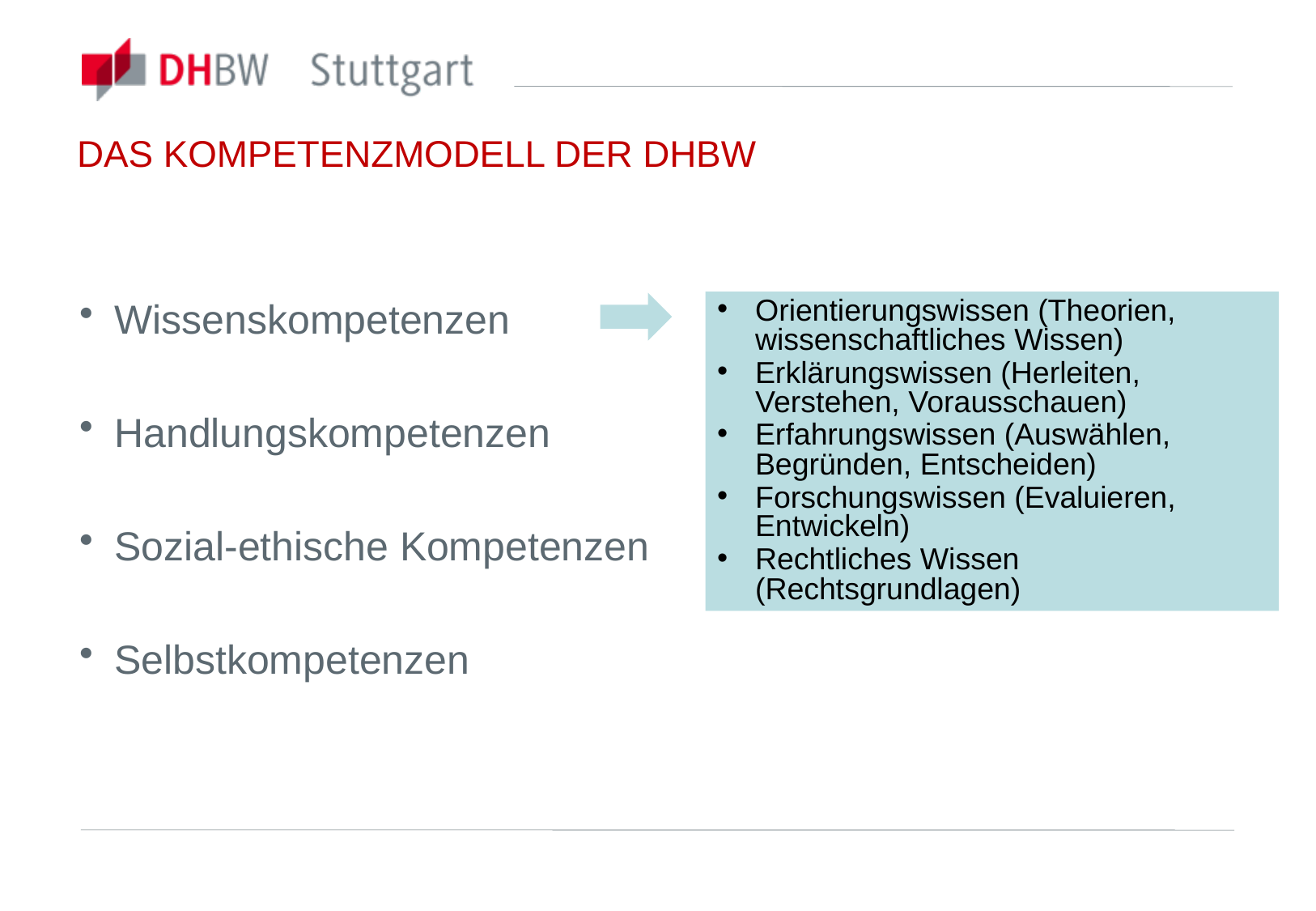

DAS KOMPETENZMODELL DER DHBW
Wissenskompetenzen

Handlungskompetenzen

Sozial-ethische Kompetenzen

Selbstkompetenzen
Orientierungswissen (Theorien, wissenschaftliches Wissen)
Erklärungswissen (Herleiten, Verstehen, Vorausschauen)
Erfahrungswissen (Auswählen, Begründen, Entscheiden)
Forschungswissen (Evaluieren, Entwickeln)
Rechtliches Wissen (Rechtsgrundlagen)